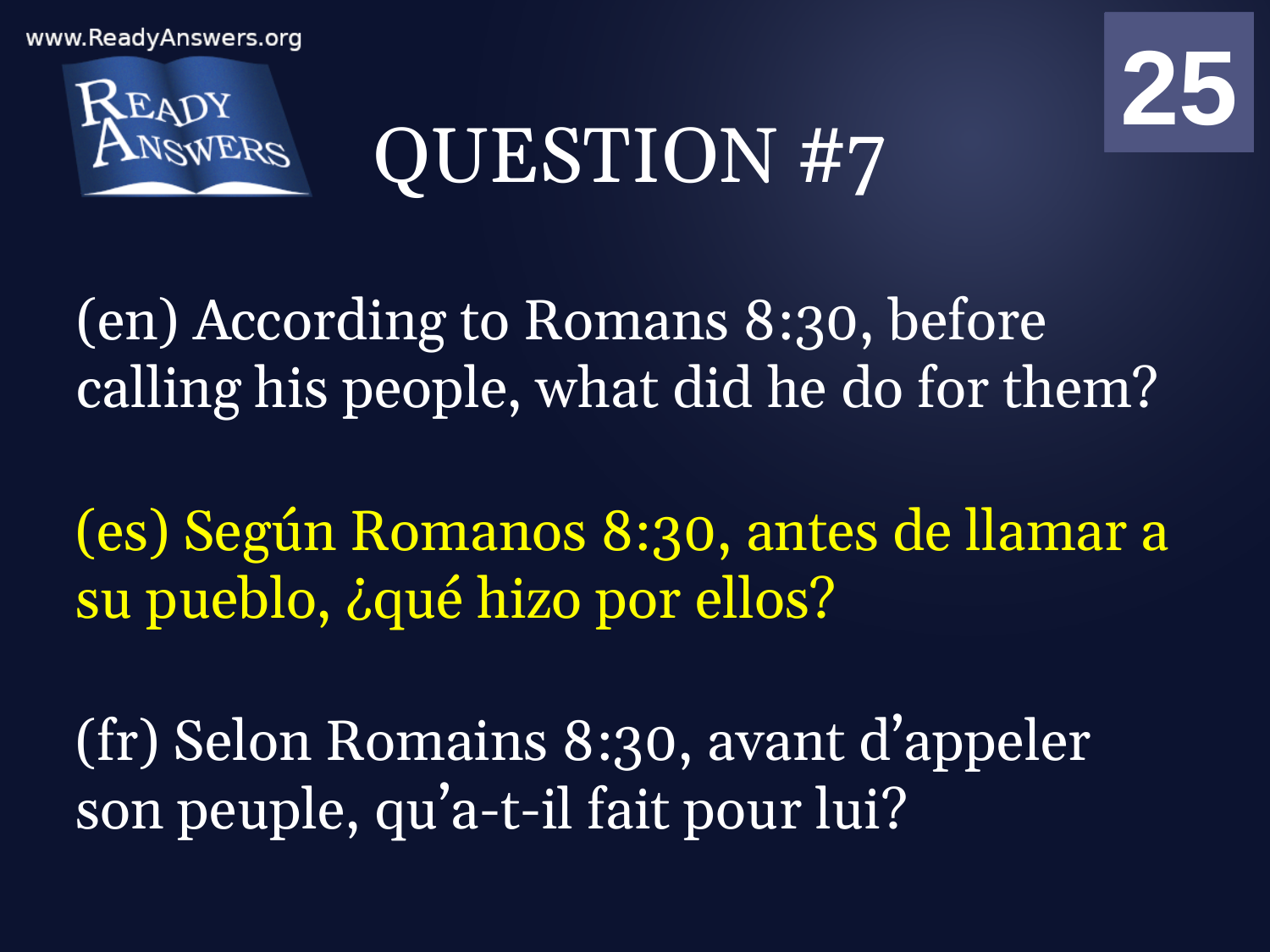

01
02
03
04
05
06
07
08
09
10
11
12
13
14
15
16
17
18
19
20
21
22
23
24
25
00
# QUESTION #7
(en) According to Romans 8:30, before calling his people, what did he do for them?
(es) Según Romanos 8:30, antes de llamar a su pueblo, ¿qué hizo por ellos?
(fr) Selon Romains 8:30, avant d’appeler son peuple, qu’a-t-il fait pour lui?